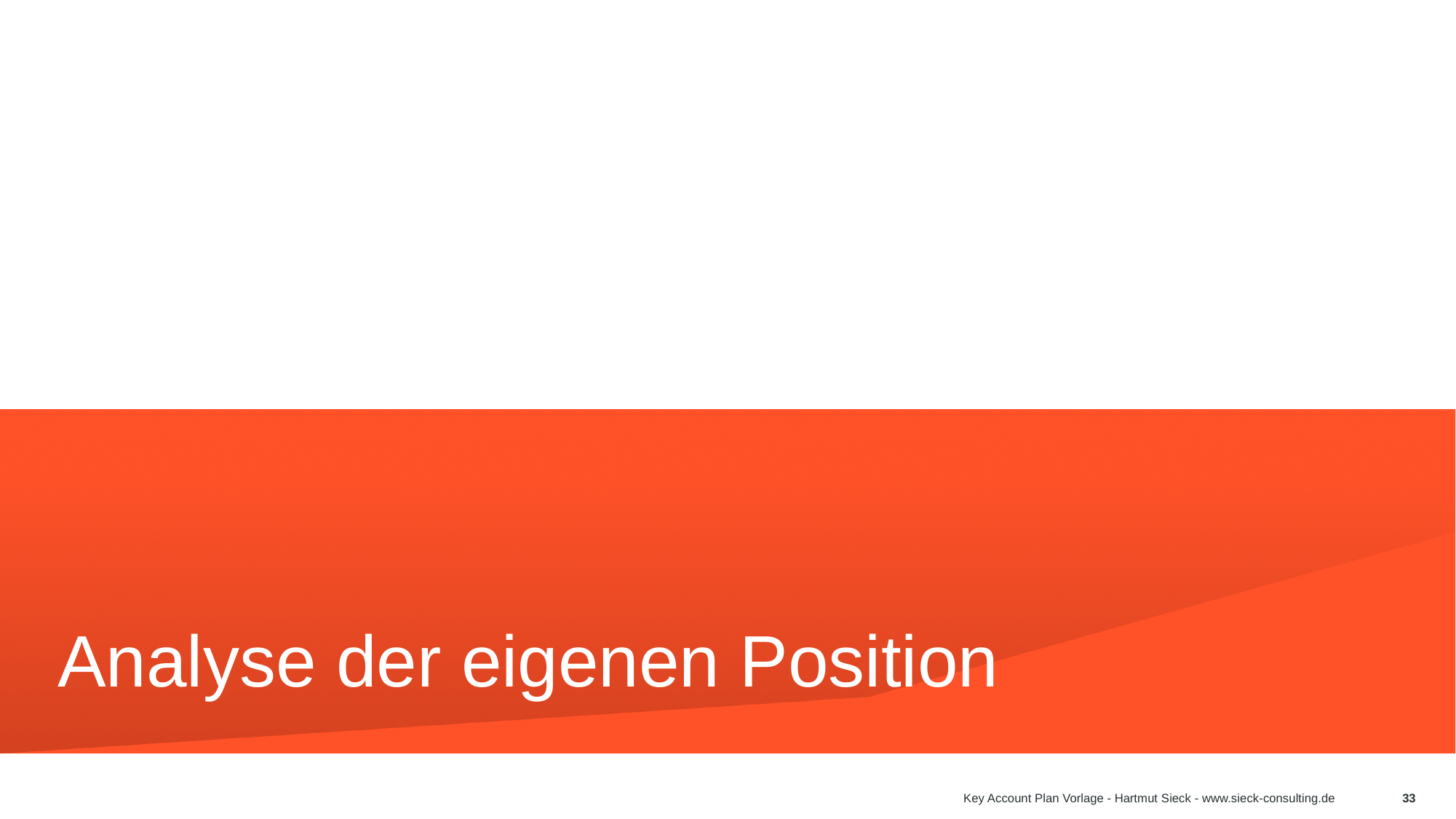

# Analyse der eigenen Position
Key Account Plan Vorlage - Hartmut Sieck - www.sieck-consulting.de
33